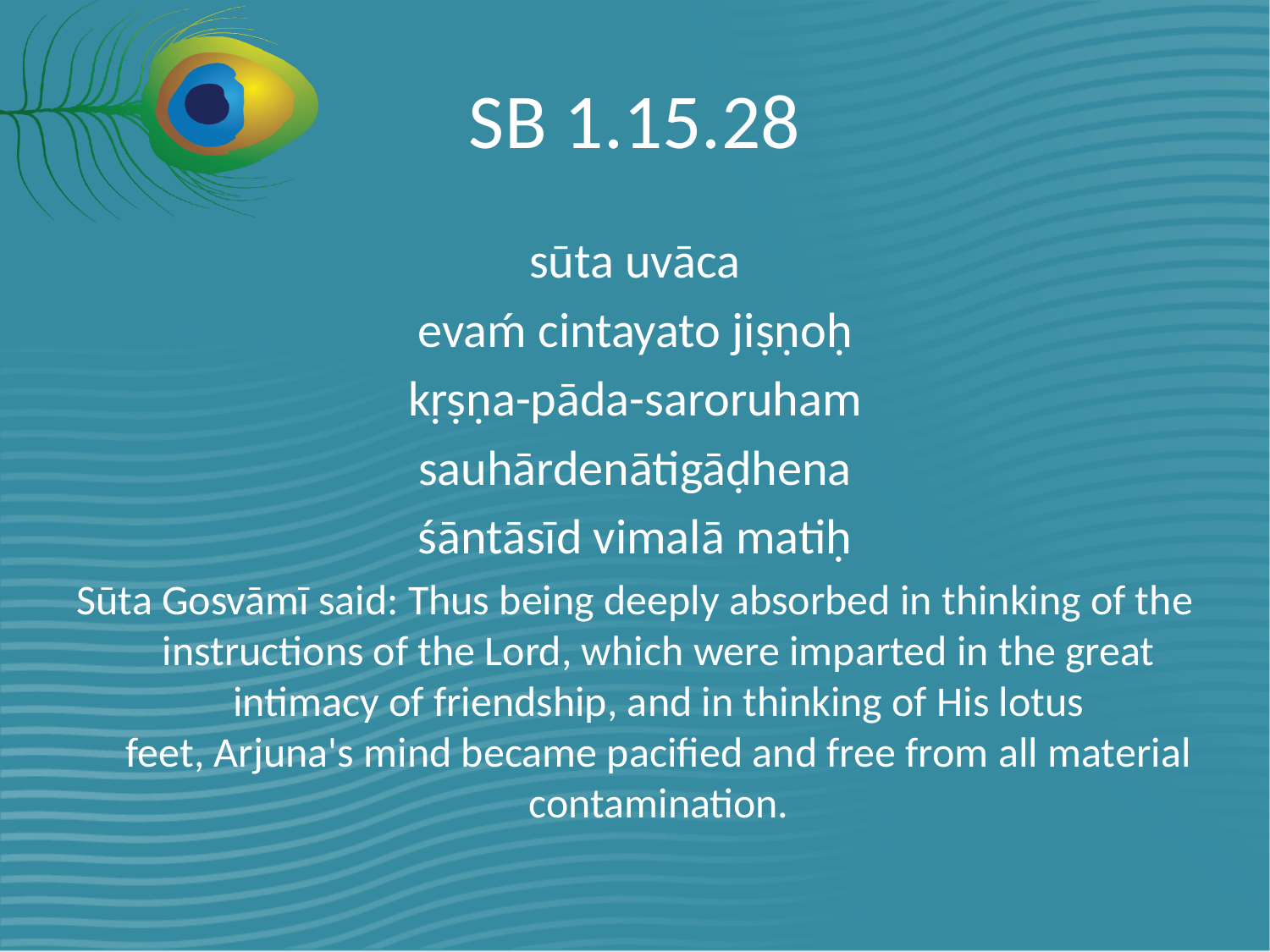

# SB 1.15.28
sūta uvāca
evaḿ cintayato jiṣṇoḥ
kṛṣṇa-pāda-saroruham
sauhārdenātigāḍhena
śāntāsīd vimalā matiḥ
Sūta Gosvāmī said: Thus being deeply absorbed in thinking of the instructions of the Lord, which were imparted in the great intimacy of friendship, and in thinking of His lotus feet, Arjuna's mind became pacified and free from all material contamination.